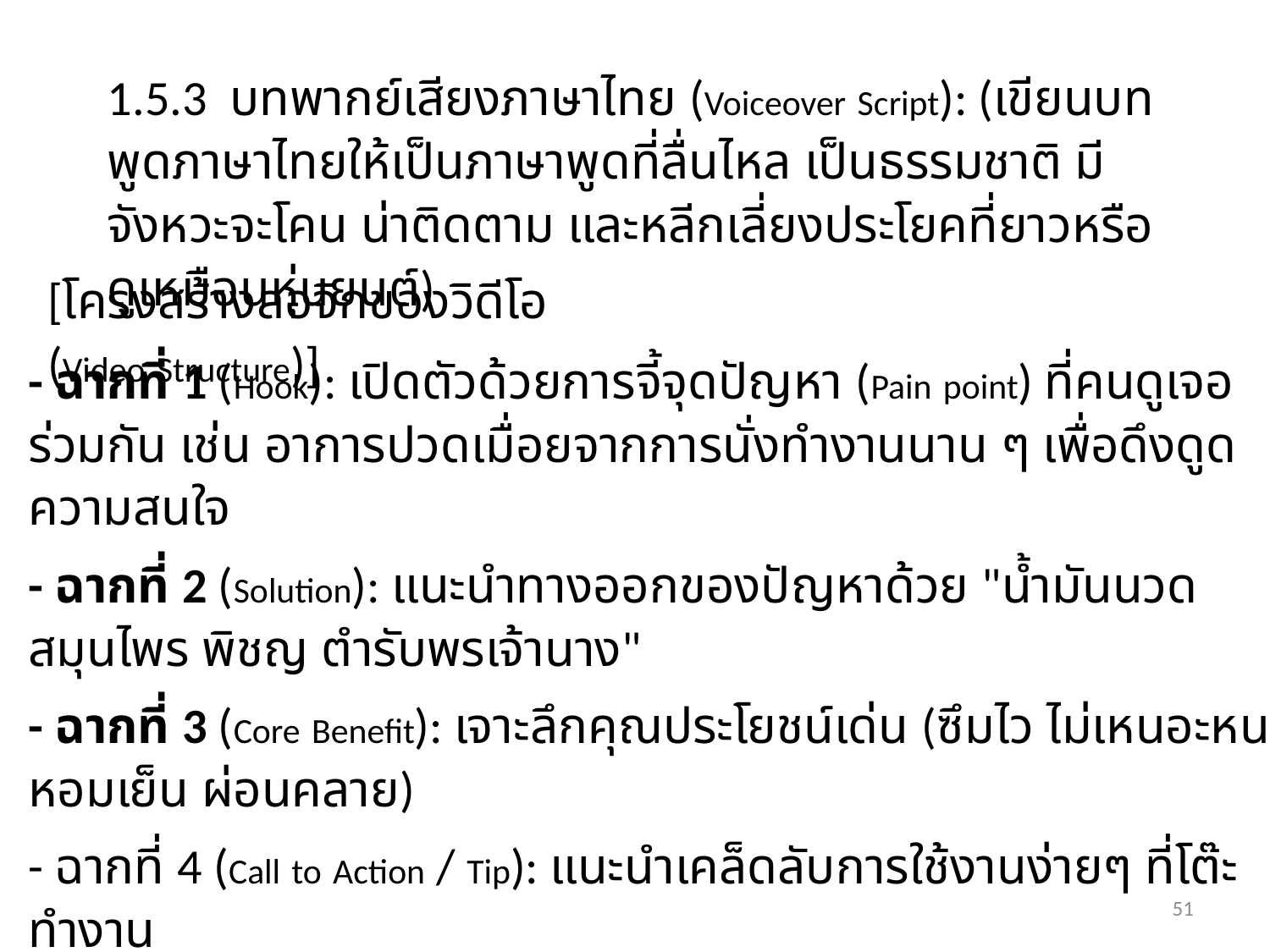

1.5.3  บทพากย์เสียงภาษาไทย (Voiceover Script): (เขียนบทพูดภาษาไทยให้เป็นภาษาพูดที่ลื่นไหล เป็นธรรมชาติ มีจังหวะจะโคน น่าติดตาม และหลีกเลี่ยงประโยคที่ยาวหรือดูเหมือนหุ่นยนต์)
[โครงสร้างลอจิกของวิดีโอ (Video Structure)]
- ฉากที่ 1 (Hook): เปิดตัวด้วยการจี้จุดปัญหา (Pain point) ที่คนดูเจอร่วมกัน เช่น อาการปวดเมื่อยจากการนั่งทำงานนาน ๆ เพื่อดึงดูดความสนใจ
- ฉากที่ 2 (Solution): แนะนำทางออกของปัญหาด้วย "น้ำมันนวดสมุนไพร พิชญ ตำรับพรเจ้านาง"
- ฉากที่ 3 (Core Benefit): เจาะลึกคุณประโยชน์เด่น (ซึมไว ไม่เหนอะหนะ หอมเย็น ผ่อนคลาย)
- ฉากที่ 4 (Call to Action / Tip): แนะนำเคล็ดลับการใช้งานง่ายๆ ที่โต๊ะทำงาน
พร้อมปุ่มกระตุ้นให้กดทำแบบทดสอบหรือรับคู่มือ

51